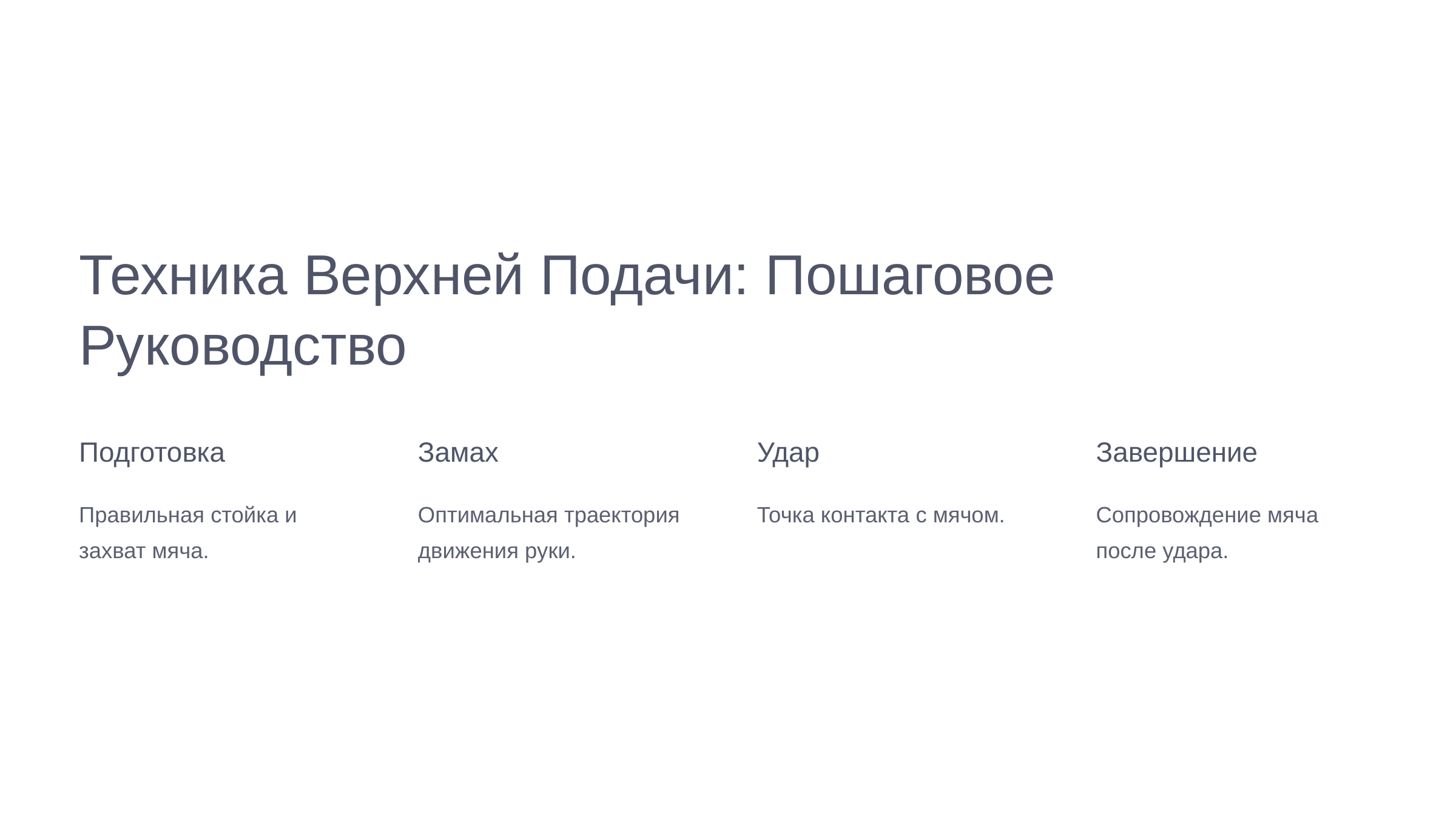

Техника Верхней Подачи: Пошаговое Руководство
Подготовка
Замах
Удар
Завершение
Правильная стойка и захват мяча.
Оптимальная траектория движения руки.
Точка контакта с мячом.
Сопровождение мяча после удара.